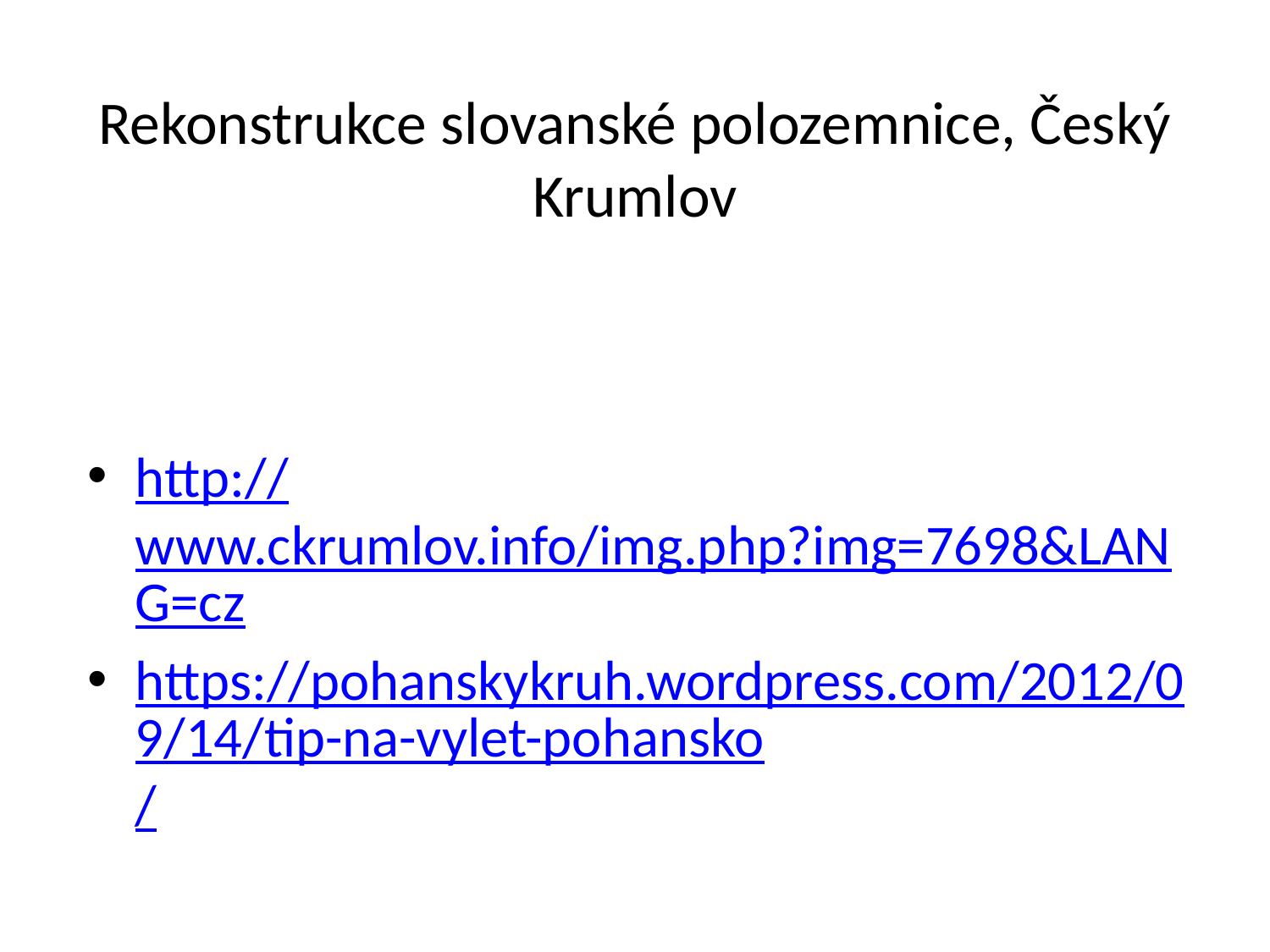

# Rekonstrukce slovanské polozemnice, Český Krumlov

http://www.ckrumlov.info/img.php?img=7698&LANG=cz
https://pohanskykruh.wordpress.com/2012/09/14/tip-na-vylet-pohansko/